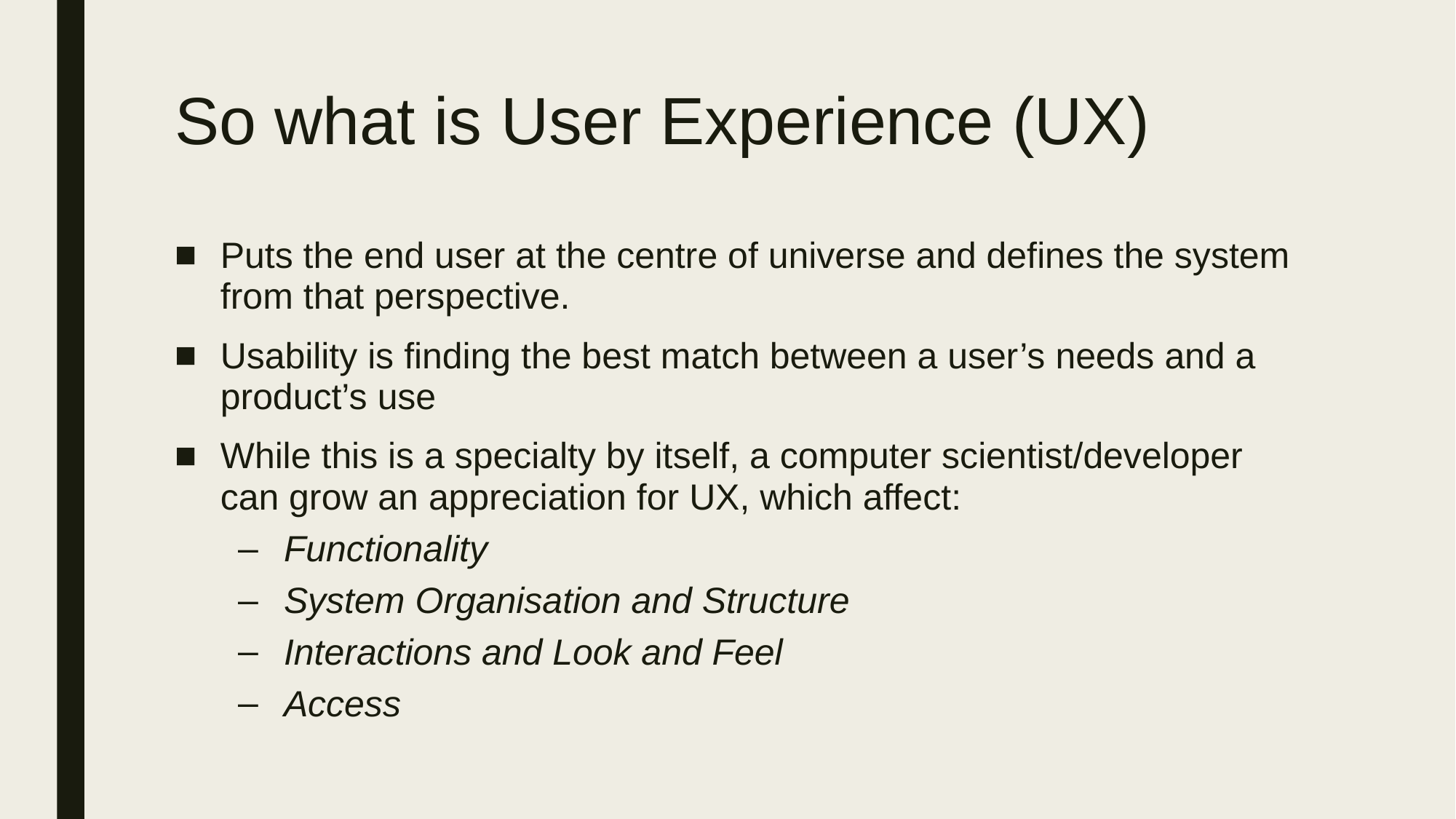

# So what is User Experience (UX)
Puts the end user at the centre of universe and defines the system from that perspective.
Usability is finding the best match between a user’s needs and a product’s use
While this is a specialty by itself, a computer scientist/developer can grow an appreciation for UX, which affect:
Functionality
System Organisation and Structure
Interactions and Look and Feel
Access